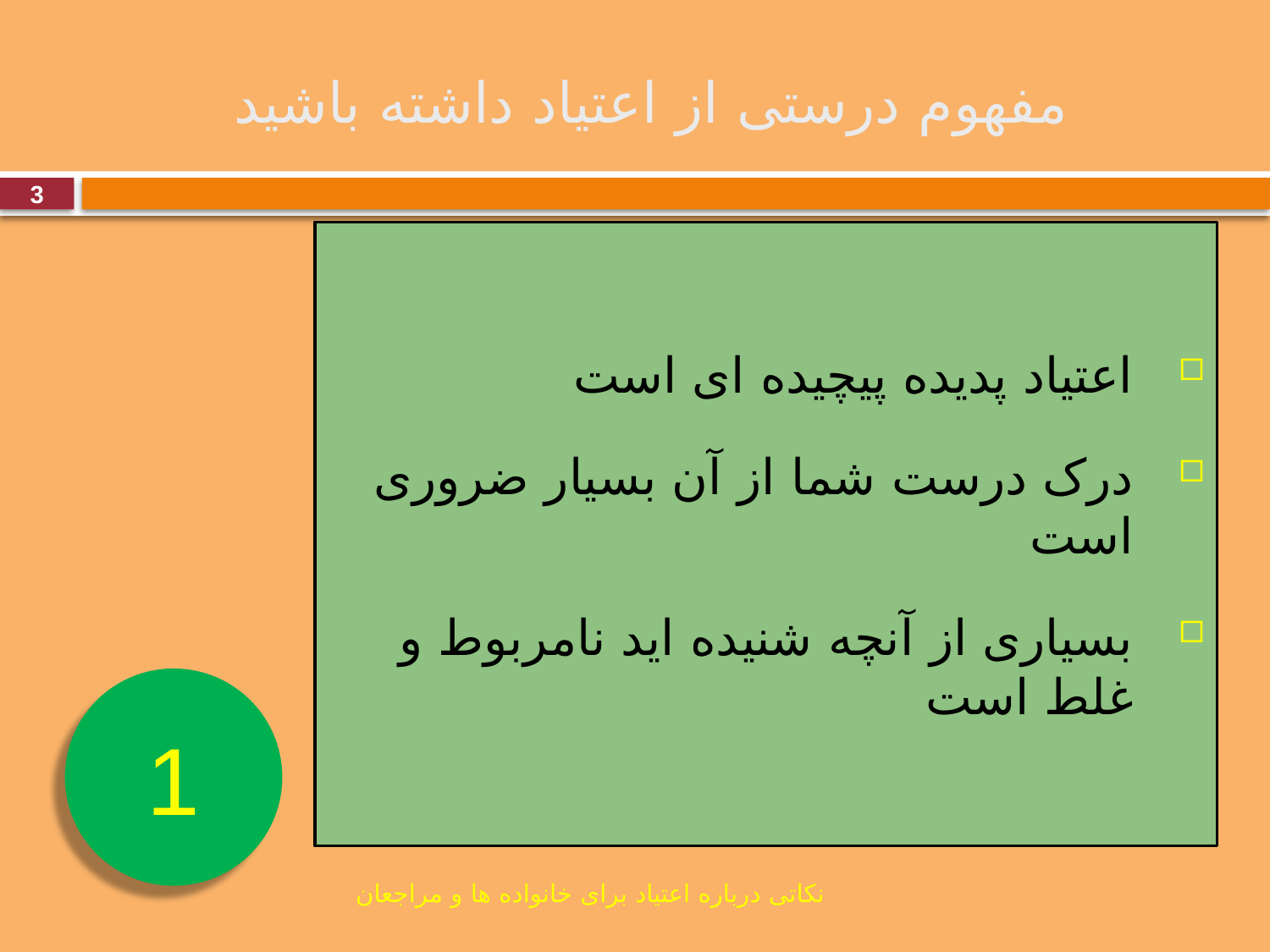

# مفهوم درستی از اعتیاد داشته باشید
3
اعتیاد پدیده پیچیده ای است
درک درست شما از آن بسیار ضروری است
بسیاری از آنچه شنیده اید نامربوط و غلط است
1
نکاتی درباره اعتیاد برای خانواده ها و مراجعان